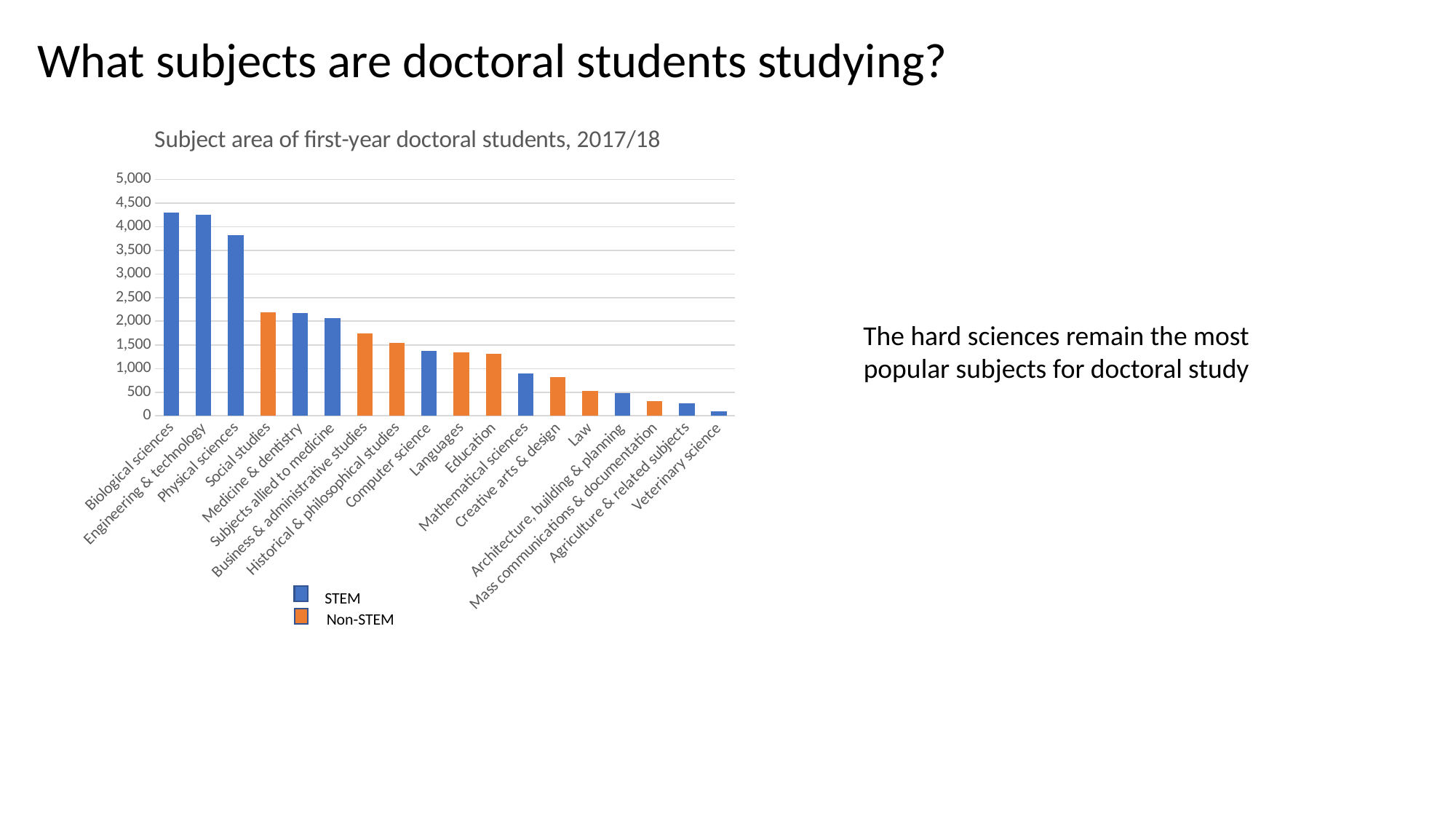

# What subjects are doctoral students studying?

### Chart: Subject area of first-year doctoral students, 2017/18

| Category |  |
|---|---|
| Biological sciences | 4304.659999999997 |
| Engineering & technology | 4256.990000000002 |
| Physical sciences | 3822.1899999999955 |
| Social studies | 2187.27 |
| Medicine & dentistry | 2170.9799999999987 |
| Subjects allied to medicine | 2066.909999999998 |
| Business & administrative studies | 1746.9700000000003 |
| Historical & philosophical studies | 1547.5900000000001 |
| Computer science | 1376.4499999999987 |
| Languages | 1349.8100000000002 |
| Education | 1310.36 |
| Mathematical sciences | 887.9400000000003 |
| Creative arts & design | 824.76 |
| Law | 522.8700000000001 |
| Architecture, building & planning | 474.65000000000015 |
| Mass communications & documentation | 304.77 |
| Agriculture & related subjects | 258.5900000000002 |
| Veterinary science | 88.23999999999997 |
The hard sciences remain the most popular subjects for doctoral study
STEM
Non-STEM